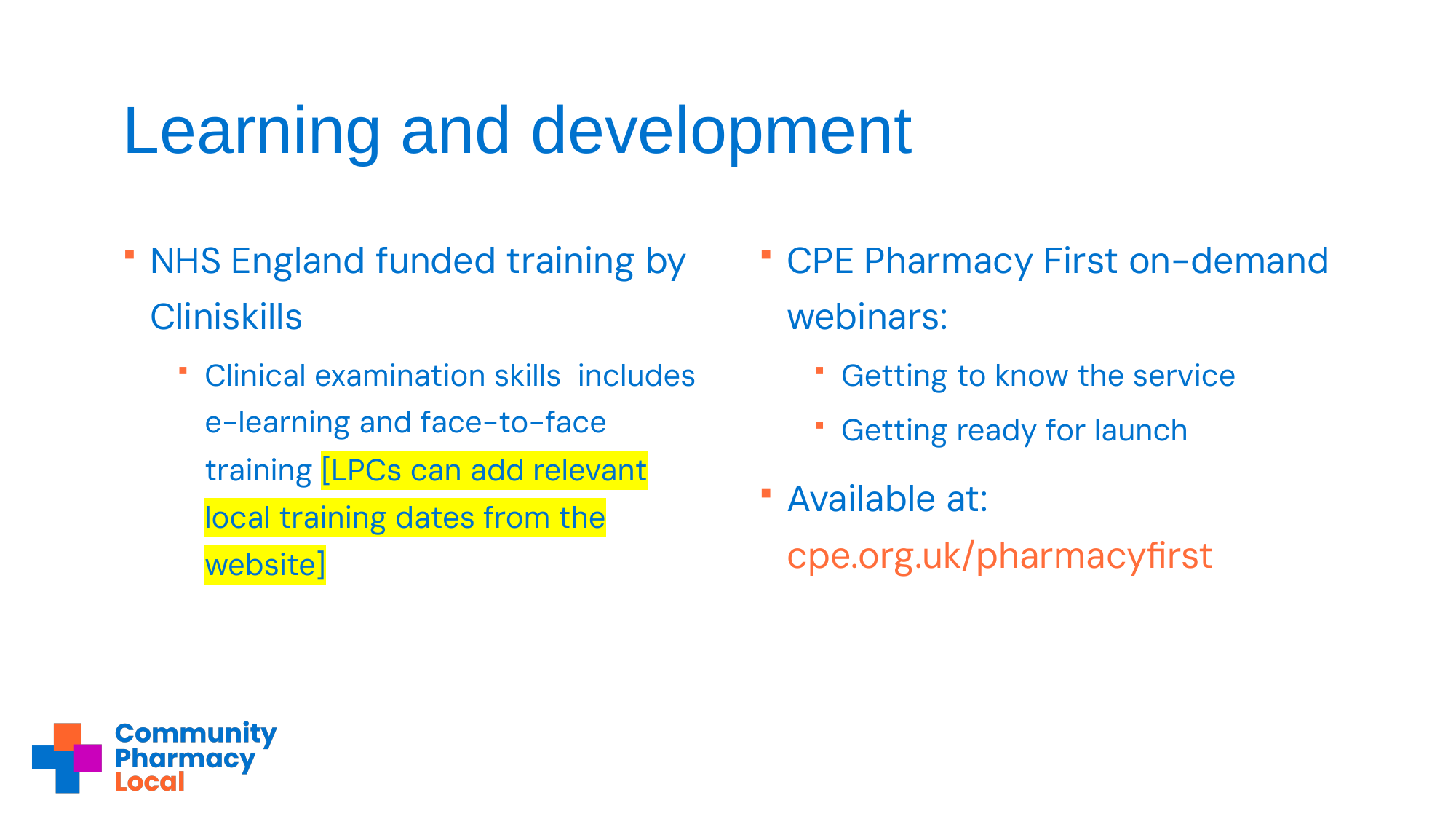

# Learning and development
NHS England funded training by Cliniskills
Clinical examination skills  includes e-learning and face-to-face training [LPCs can add relevant local training dates from the website]
CPE Pharmacy First on-demand webinars:
Getting to know the service
Getting ready for launch
Available at: cpe.org.uk/pharmacyfirst